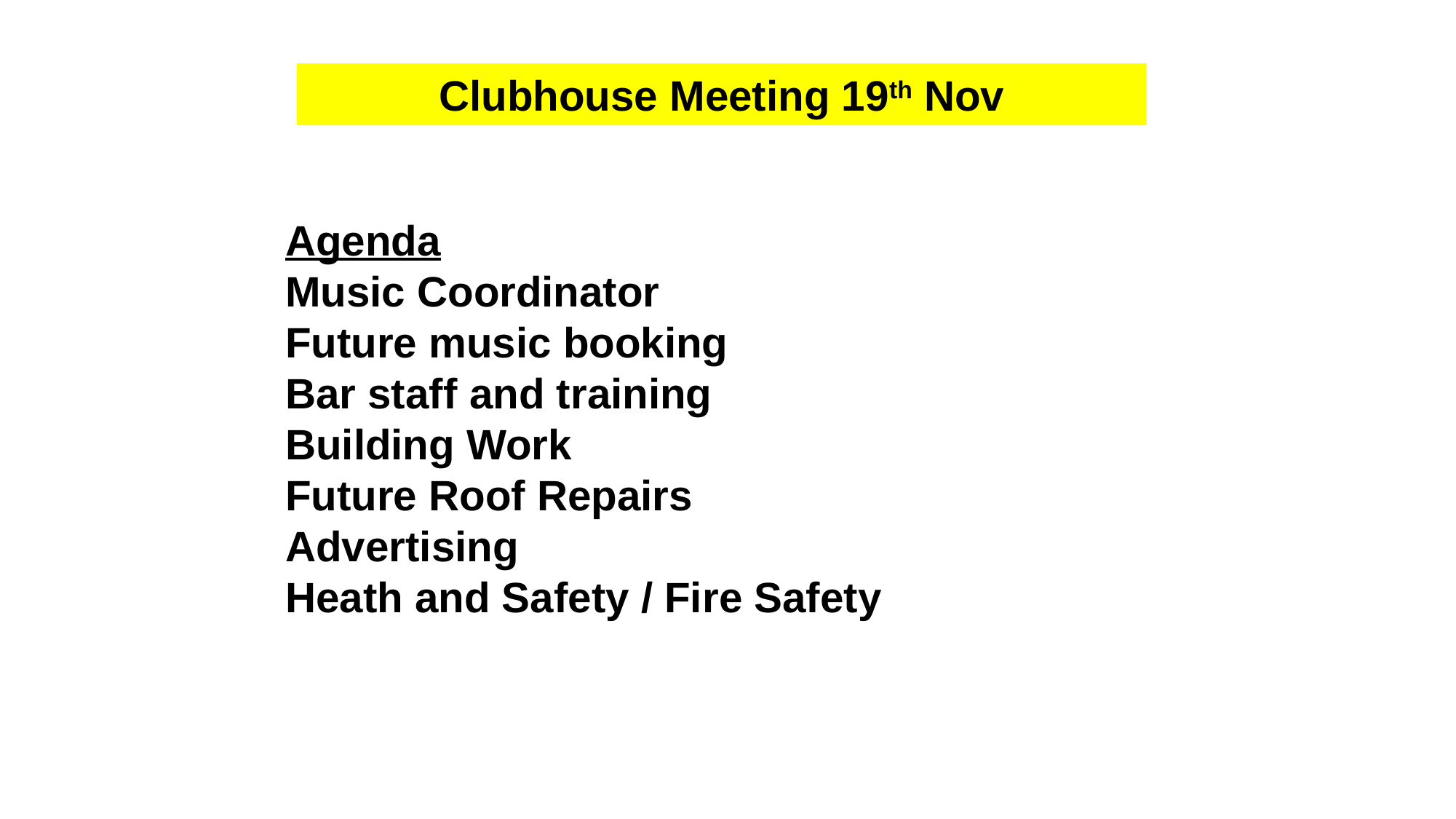

Clubhouse Meeting 19th Nov
Agenda
Music Coordinator
Future music booking
Bar staff and training
Building Work
Future Roof Repairs
Advertising
Heath and Safety / Fire Safety